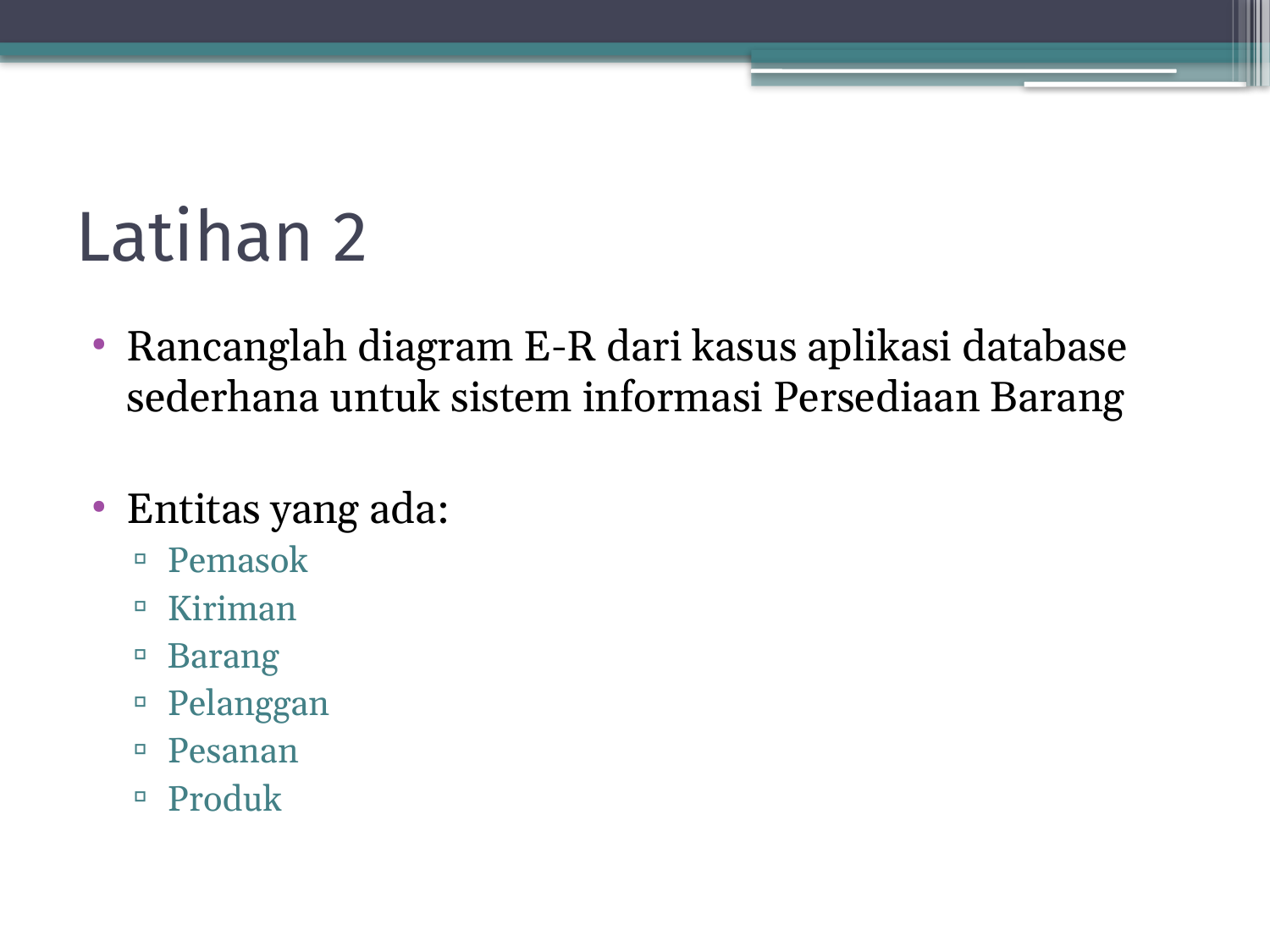

# Latihan 2
Rancanglah diagram E-R dari kasus aplikasi database sederhana untuk sistem informasi Persediaan Barang

Entitas yang ada:
Pemasok
Kiriman
Barang
Pelanggan
Pesanan
Produk